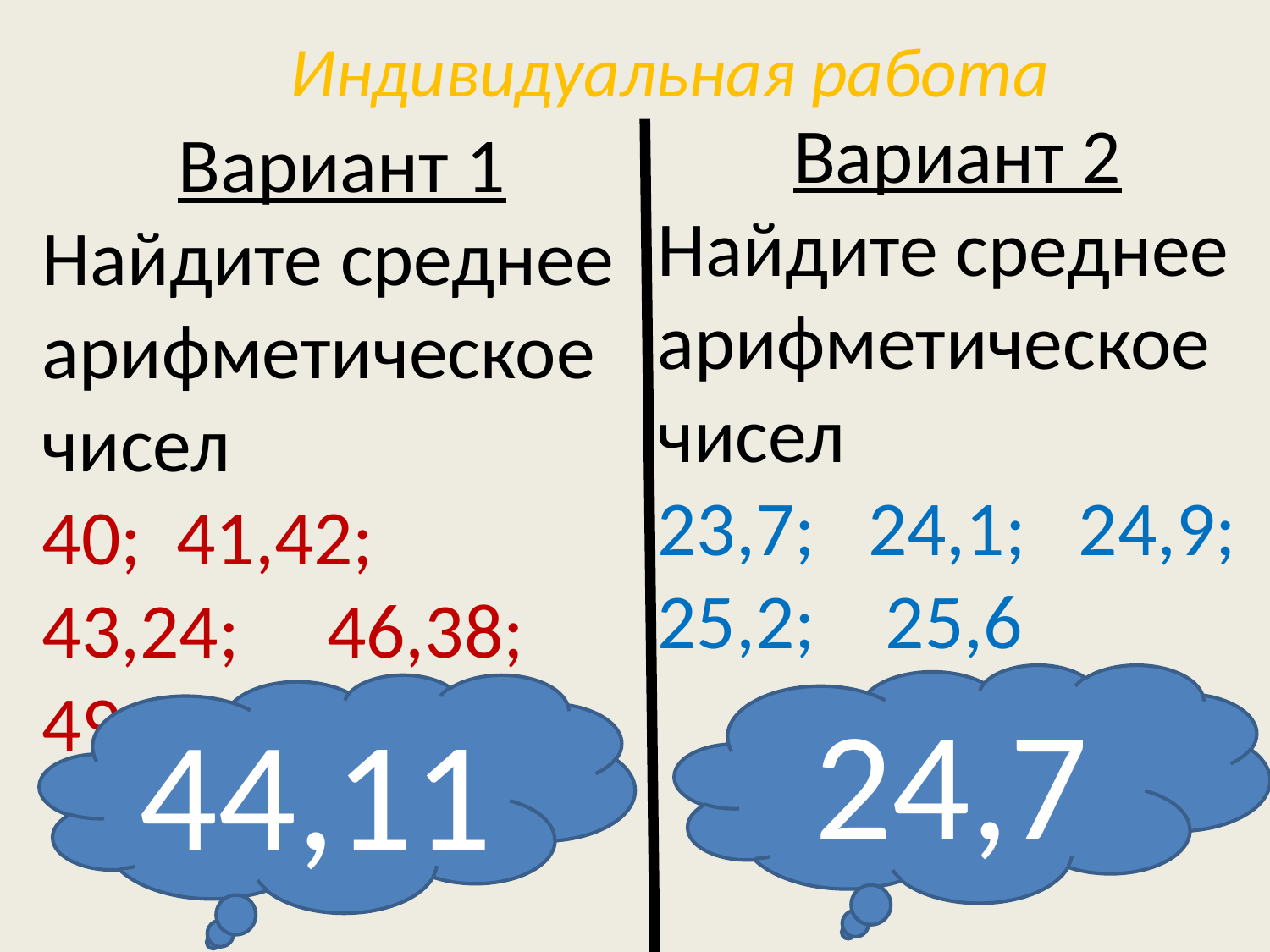

Индивидуальная работа
Вариант 2
Найдите среднее арифметическое чисел
23,7;   24,1;   24,9; 25,2;    25,6
Вариант 1
Найдите среднее арифметическое чисел
40;  41,42;    43,24;     46,38;   49,51
24,7
44,11